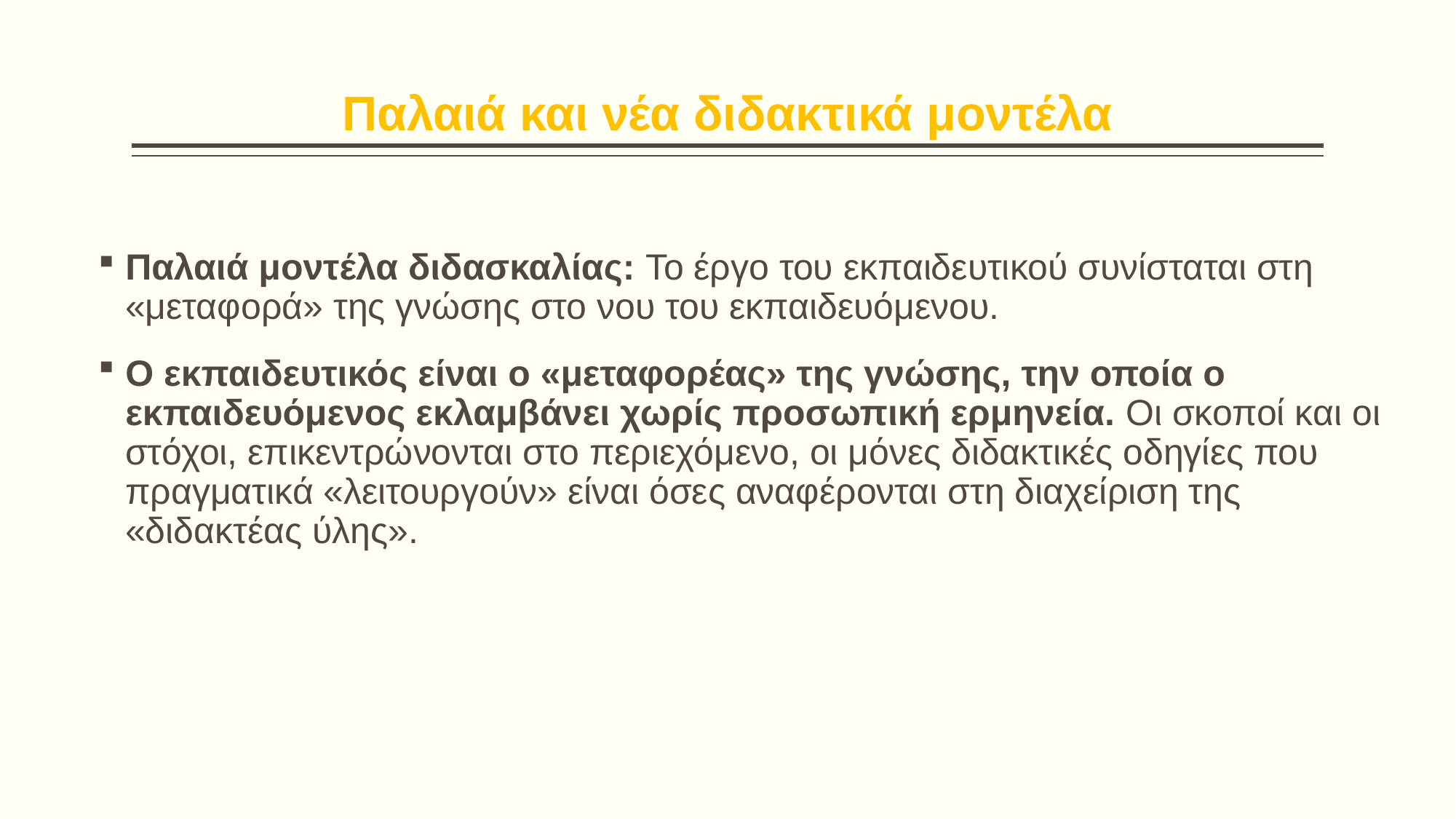

# Παλαιά και νέα διδακτικά μοντέλα
Παλαιά μοντέλα διδασκαλίας: Το έργο του εκπαιδευτικού συνίσταται στη «μεταφορά» της γνώσης στο νου του εκπαιδευόμενου.
Ο εκπαιδευτικός είναι ο «μεταφορέας» της γνώσης, την οποία ο εκπαιδευόμενος εκλαμβάνει χωρίς προσωπική ερμηνεία. Οι σκοποί και οι στόχοι, επικεντρώνονται στο περιεχόμενο, οι μόνες διδακτικές οδηγίες που πραγματικά «λειτουργούν» είναι όσες αναφέρονται στη διαχείριση της «διδακτέας ύλης».